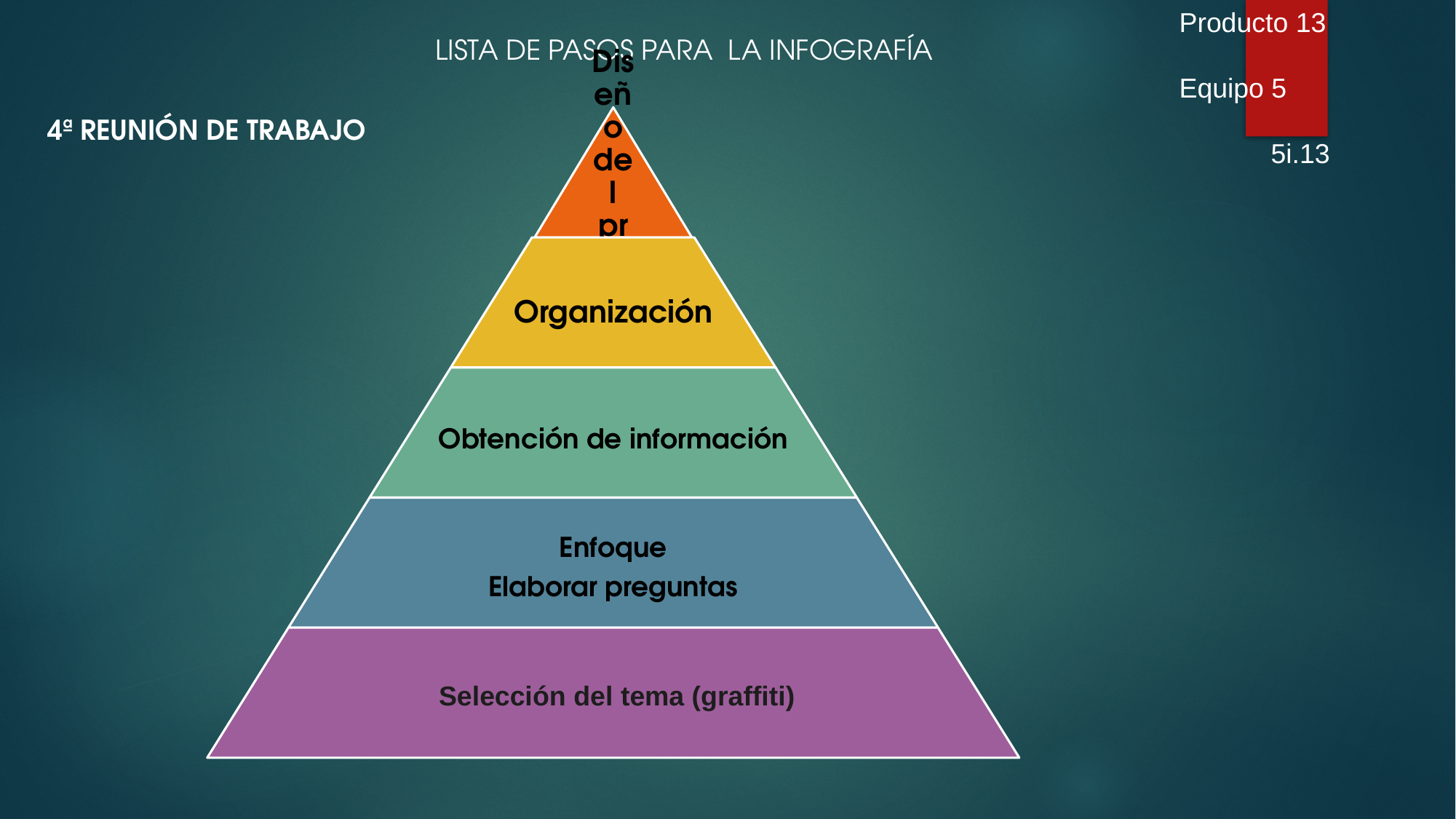

Producto 13
Equipo 5

            5i.13
LISTA DE PASOS PARA  LA INFOGRAFÍA
4ª REUNIÓN DE TRABAJO
Diseño del proyecto
Organización
Obtención de información
Enfoque
Elaborar preguntas
 Selección del tema (graffiti)